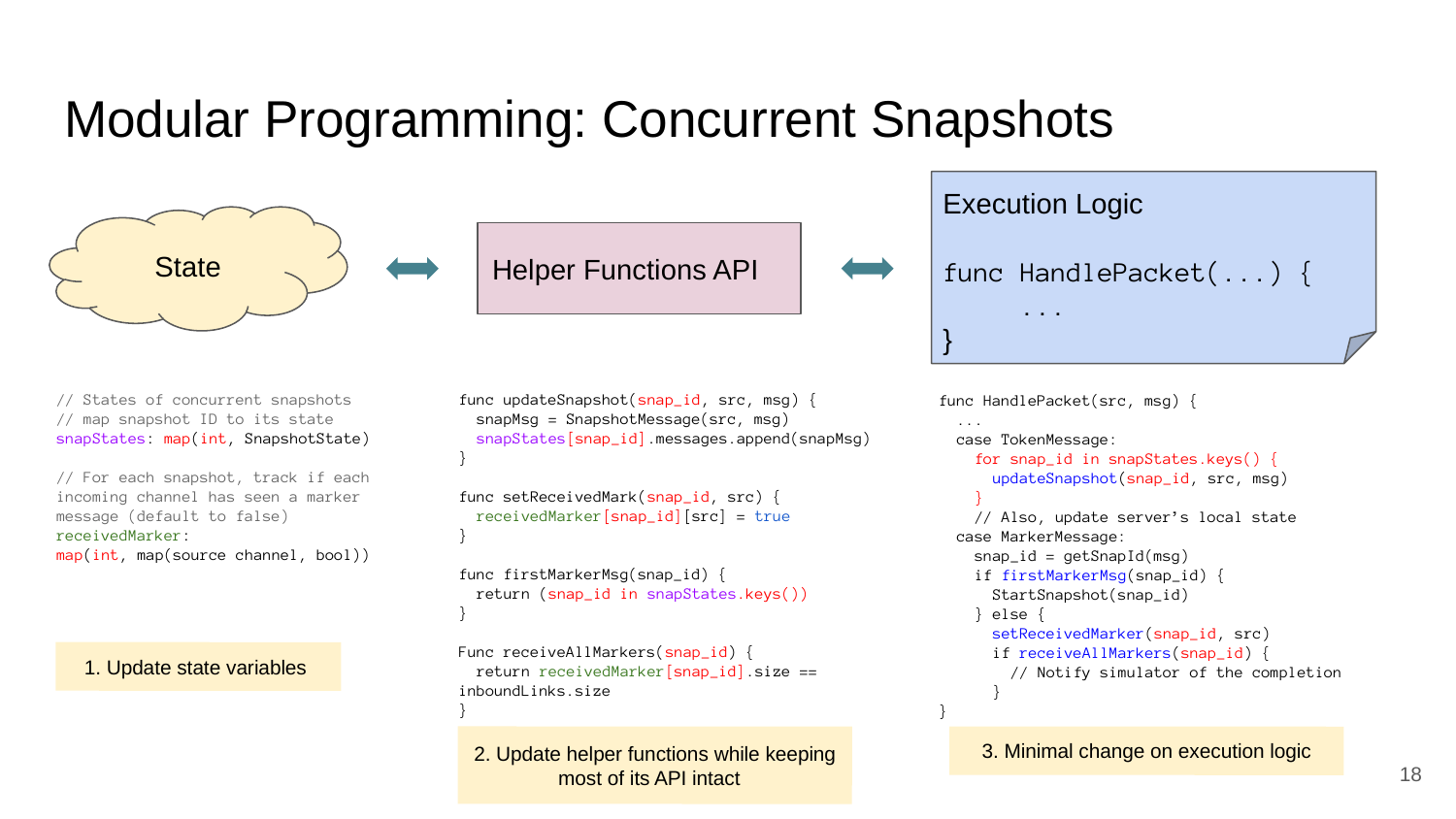

# Modular Programming: Concurrent Snapshots
Execution Logic

func HandlePacket(...) {
     ...
}

State
Helper Functions API

func updateSnapshot(snap_id, src, msg) {
  snapMsg = SnapshotMessage(src, msg)
  snapStates[snap_id].messages.append(snapMsg)
}

func setReceivedMark(snap_id, src) {
  receivedMarker[snap_id][src] = true
}

func firstMarkerMsg(snap_id) {
  return (snap_id in snapStates.keys())
}

Func receiveAllMarkers(snap_id) {
  return receivedMarker[snap_id].size == inboundLinks.size
}
// States of concurrent snapshots
// map snapshot ID to its state
snapStates: map(int, SnapshotState)

// For each snapshot, track if each incoming channel has seen a marker message (default to false)
receivedMarker:
map(int, map(source channel, bool))
func HandlePacket(src, msg) {
  ...
  case TokenMessage:
    for snap_id in snapStates.keys() {
      updateSnapshot(snap_id, src, msg)
    }
    // Also, update server’s local state
  case MarkerMessage:
    snap_id = getSnapId(msg)
    if firstMarkerMsg(snap_id) {
      StartSnapshot(snap_id)
    } else {
      setReceivedMarker(snap_id, src)
      if receiveAllMarkers(snap_id) {
        // Notify simulator of the completion
      }
}
1. Update state variables
2. Update helper functions while keeping most of its API intact
3. Minimal change on execution logic
18